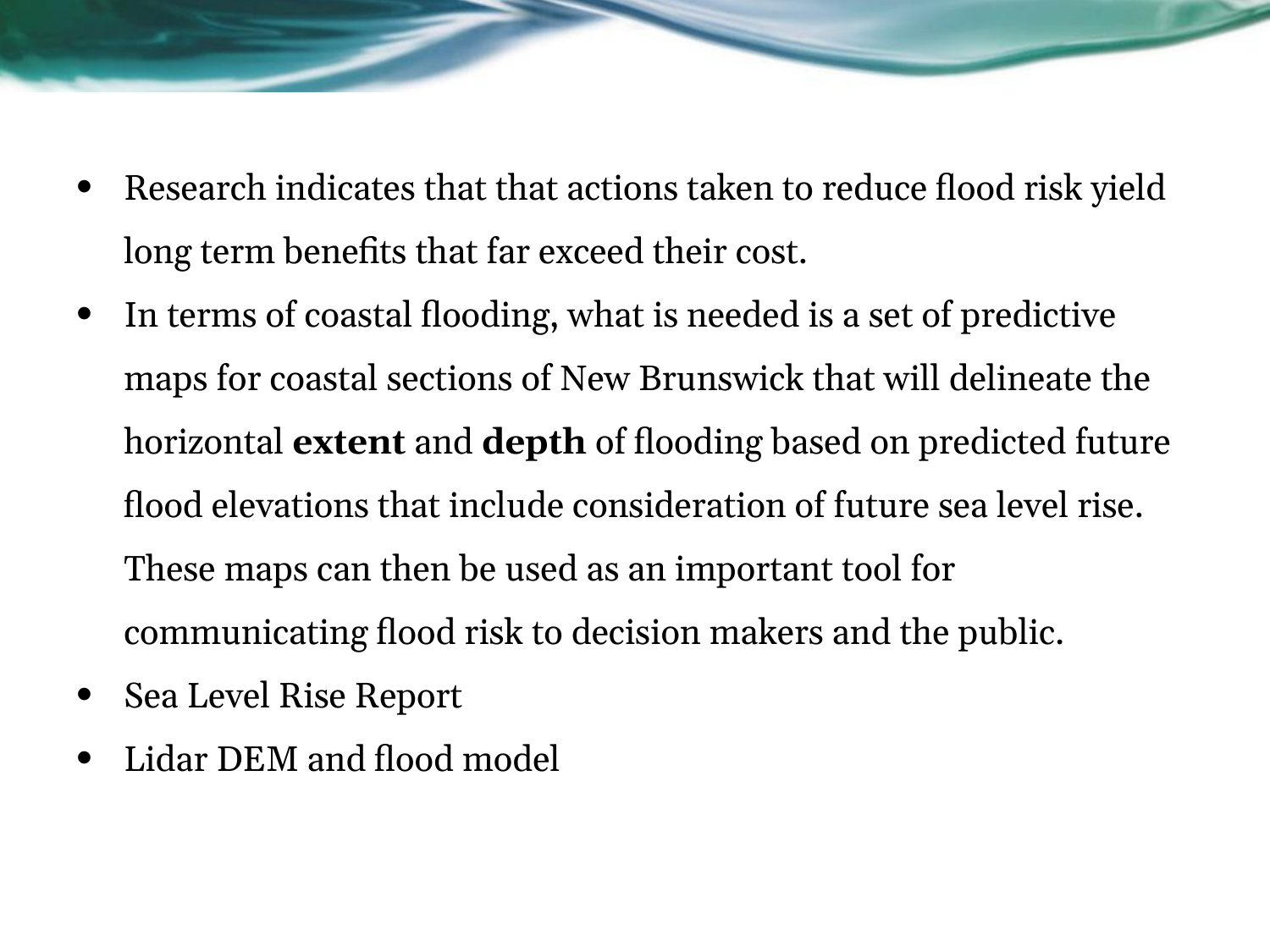

Research indicates that that actions taken to reduce flood risk yield long term benefits that far exceed their cost.
In terms of coastal flooding, what is needed is a set of predictive maps for coastal sections of New Brunswick that will delineate the horizontal extent and depth of flooding based on predicted future flood elevations that include consideration of future sea level rise. These maps can then be used as an important tool for communicating flood risk to decision makers and the public.
Sea Level Rise Report
Lidar DEM and flood model